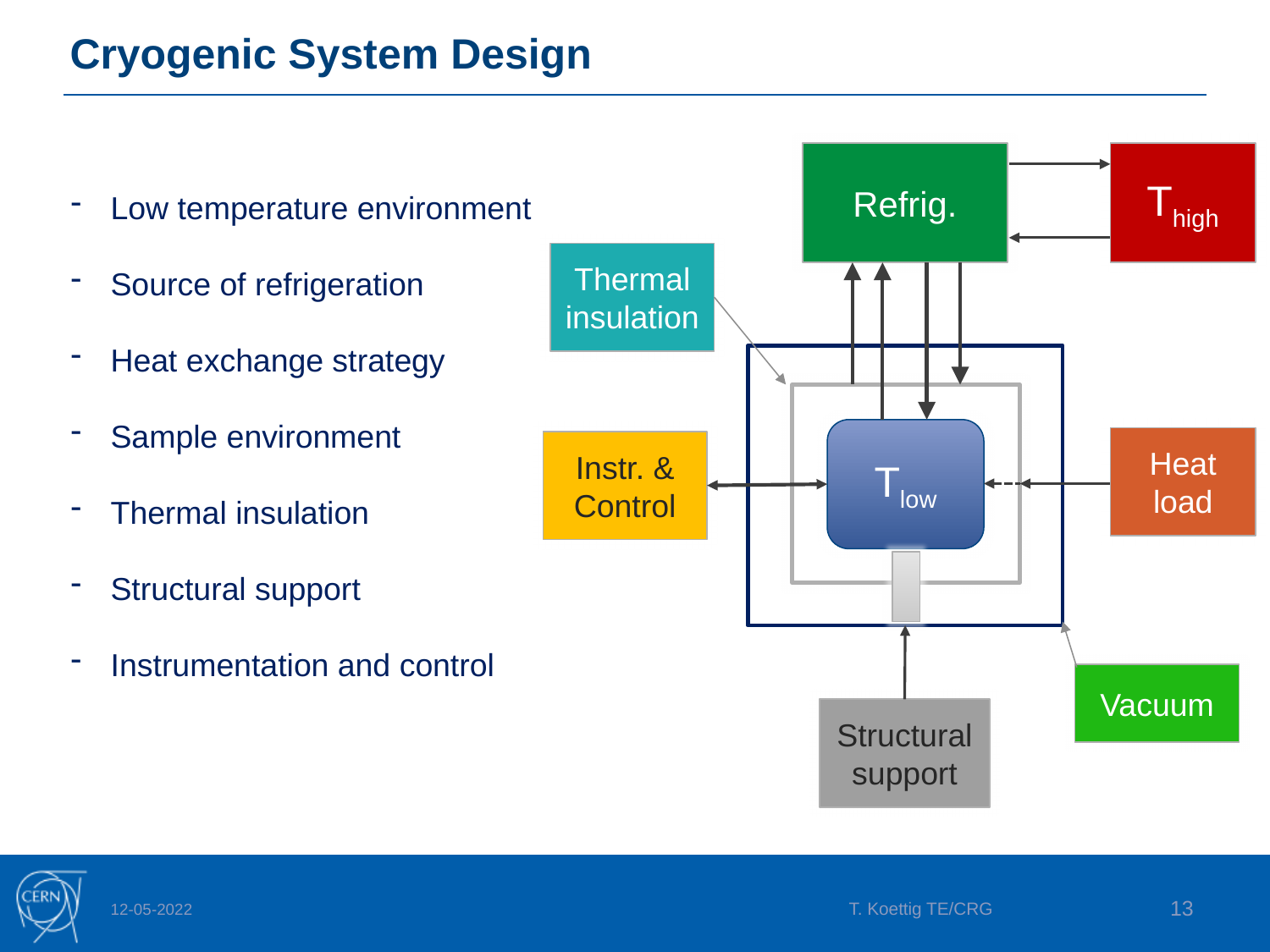

# Cryogenic System Design
Low temperature environment
Source of refrigeration
Heat exchange strategy
Sample environment
Thermal insulation
Structural support
Instrumentation and control
Refrig.
Thigh
Thermal insulation

Tlow
Heat load
Instr. &
Control

Structural support
Vacuum
T. Koettig TE/CRG
13
12-05-2022